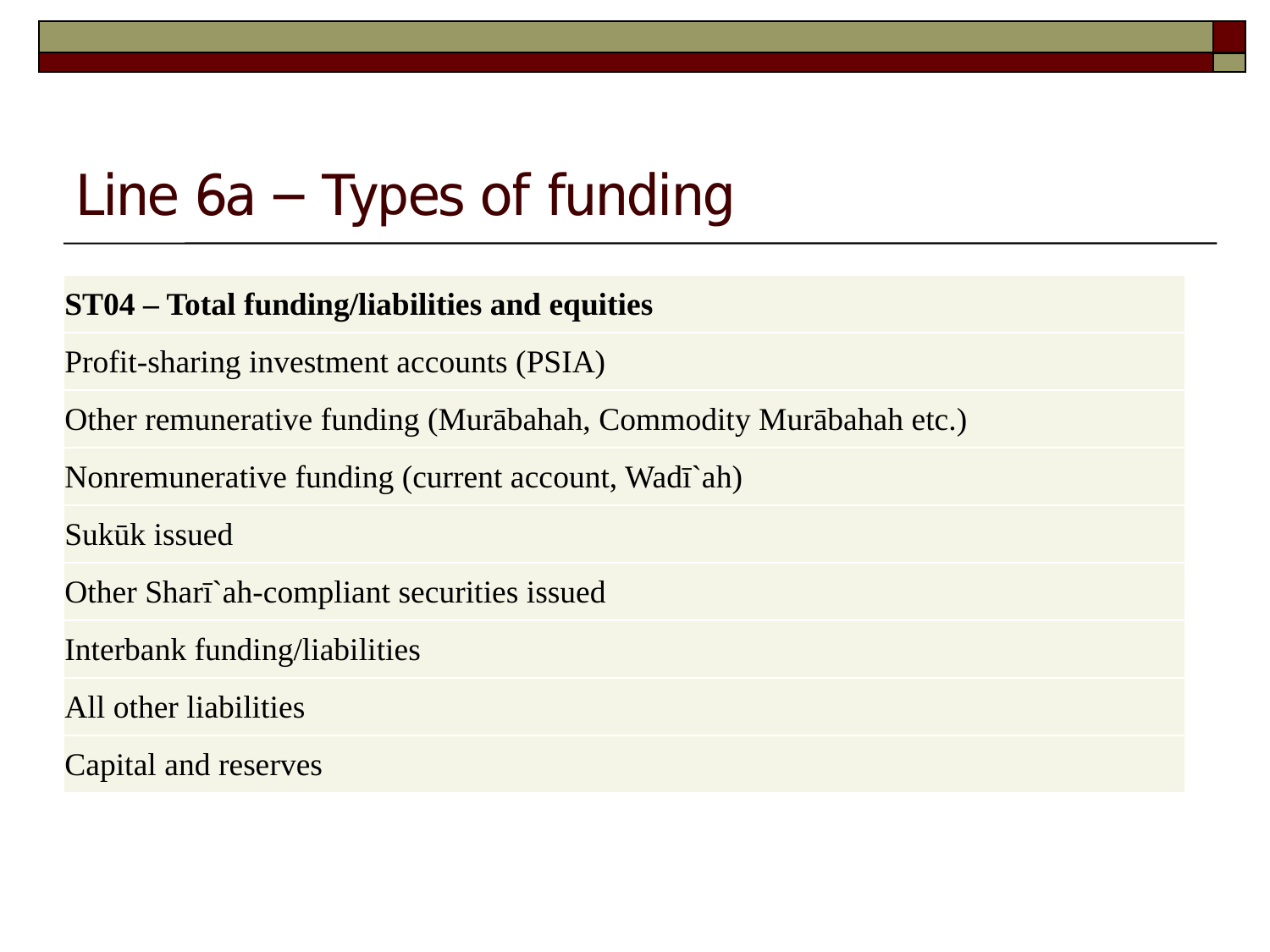

# Line 6a – Types of funding
| ST04 – Total funding/liabilities and equities |
| --- |
| Profit-sharing investment accounts (PSIA) |
| Other remunerative funding (Murābahah, Commodity Murābahah etc.) |
| Nonremunerative funding (current account, Wadī`ah) |
| Sukūk issued |
| Other Sharī`ah-compliant securities issued |
| Interbank funding/liabilities |
| All other liabilities |
| Capital and reserves |